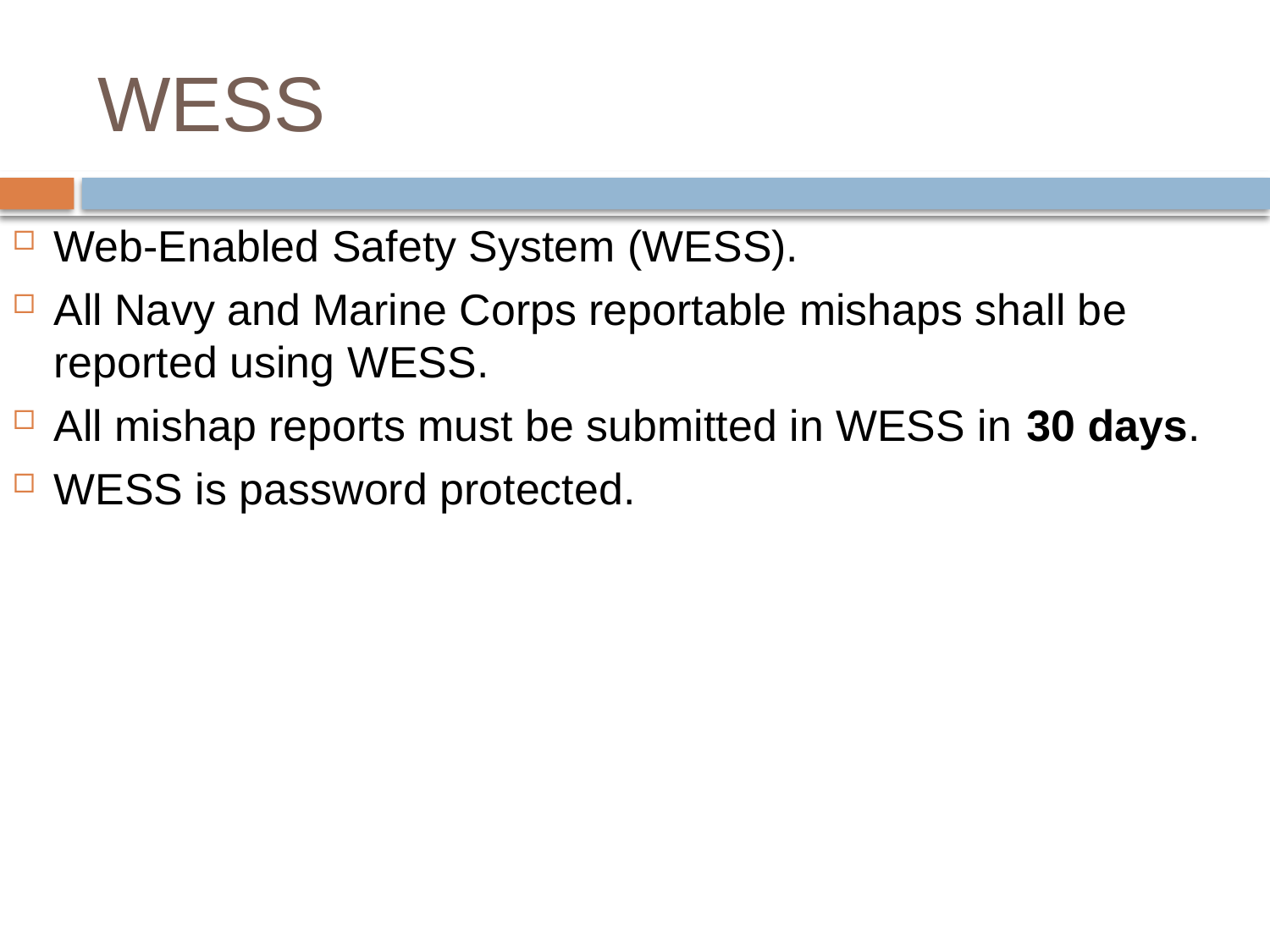

# WESS
Web-Enabled Safety System (WESS).
All Navy and Marine Corps reportable mishaps shall be reported using WESS.
All mishap reports must be submitted in WESS in 30 days.
WESS is password protected.